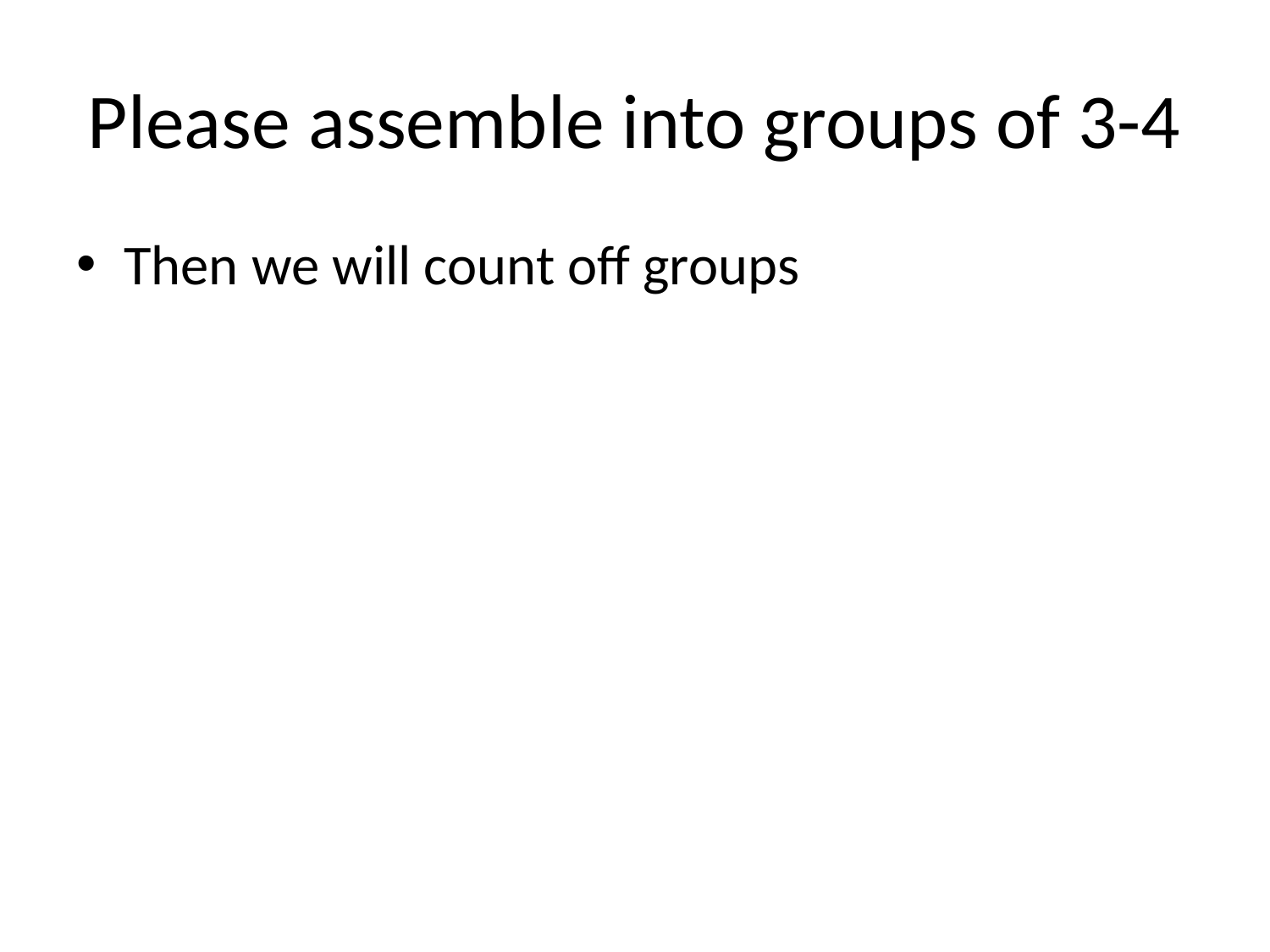

# Please assemble into groups of 3-4
Then we will count off groups